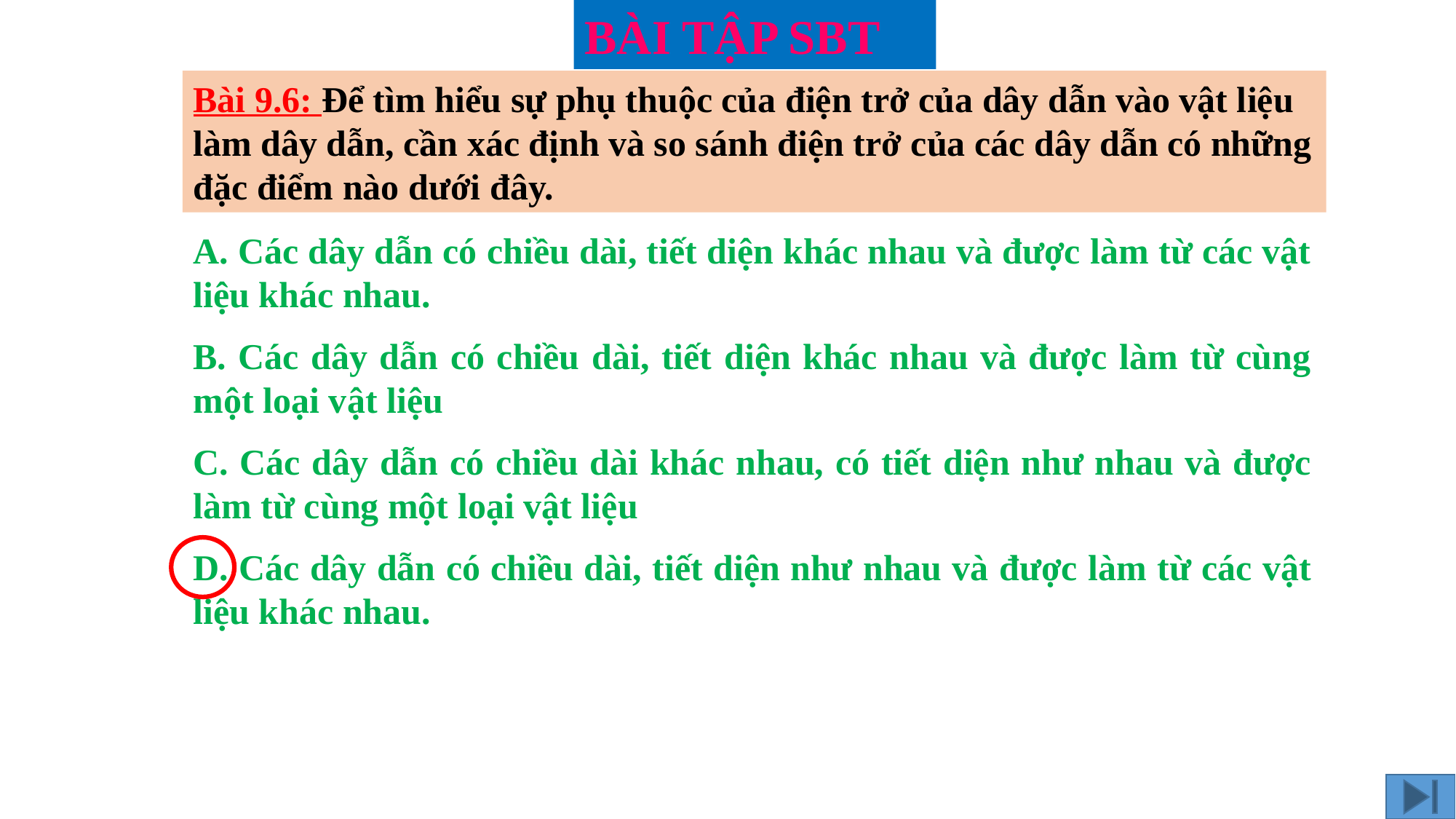

BÀI TẬP SBT
Bài 9.6: Để tìm hiểu sự phụ thuộc của điện trở của dây dẫn vào vật liệu làm dây dẫn, cần xác định và so sánh điện trở của các dây dẫn có những đặc điểm nào dưới đây.
A. Các dây dẫn có chiều dài, tiết diện khác nhau và được làm từ các vật liệu khác nhau.
B. Các dây dẫn có chiều dài, tiết diện khác nhau và được làm từ cùng một loại vật liệu
C. Các dây dẫn có chiều dài khác nhau, có tiết diện như nhau và được làm từ cùng một loại vật liệu
D. Các dây dẫn có chiều dài, tiết diện như nhau và được làm từ các vật liệu khác nhau.

R2= 8